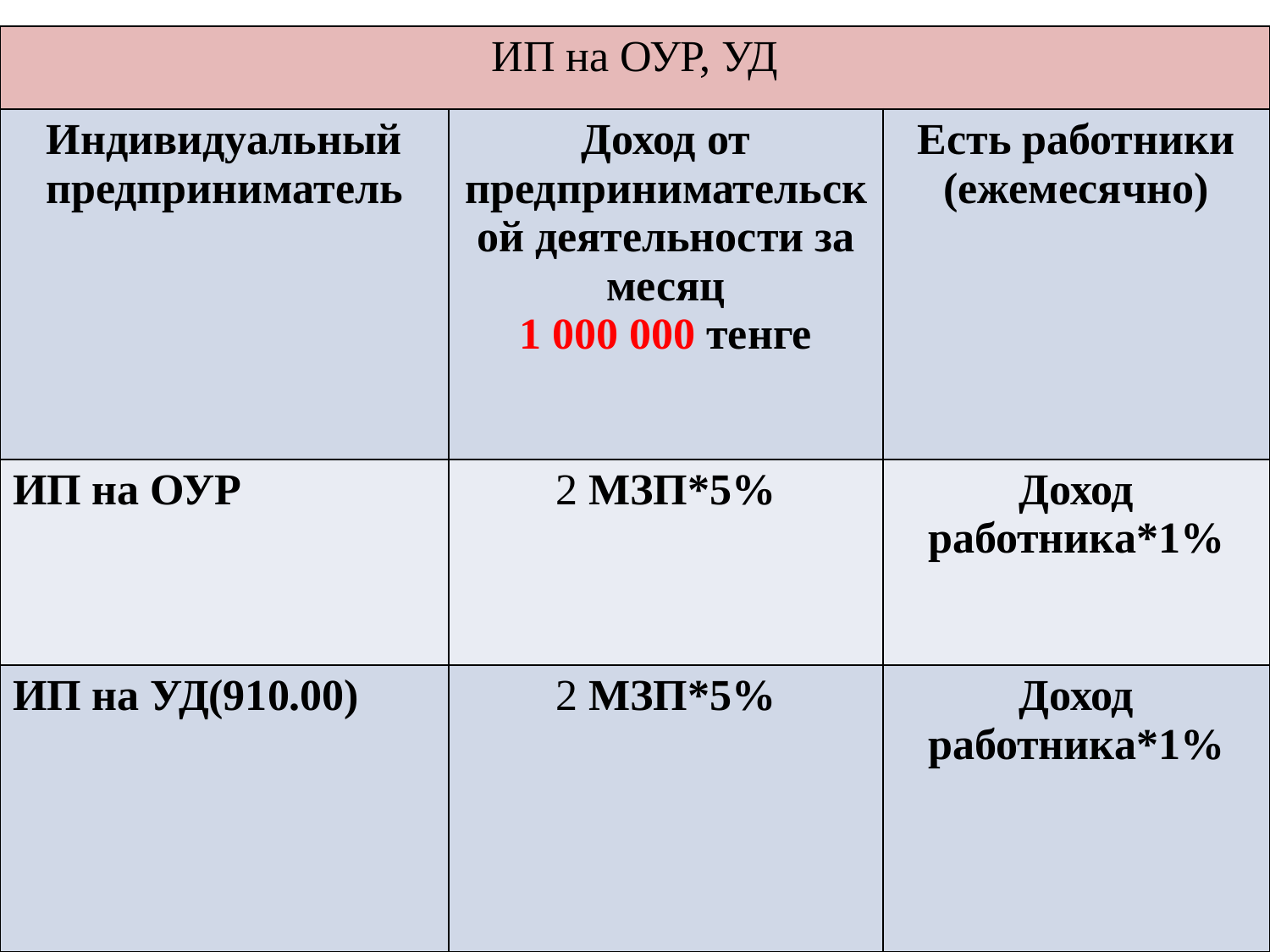

| ИП на ОУР, УД |  |  |
| --- | --- | --- |
| Индивидуальный предприниматель | Доход от предпринимательской деятельности за месяц 1 000 000 тенге | Есть работники (ежемесячно) |
| ИП на ОУР | 2 МЗП\*5% | Доход работника\*1% |
| ИП на УД(910.00) | 2 МЗП\*5% | Доход работника\*1% |